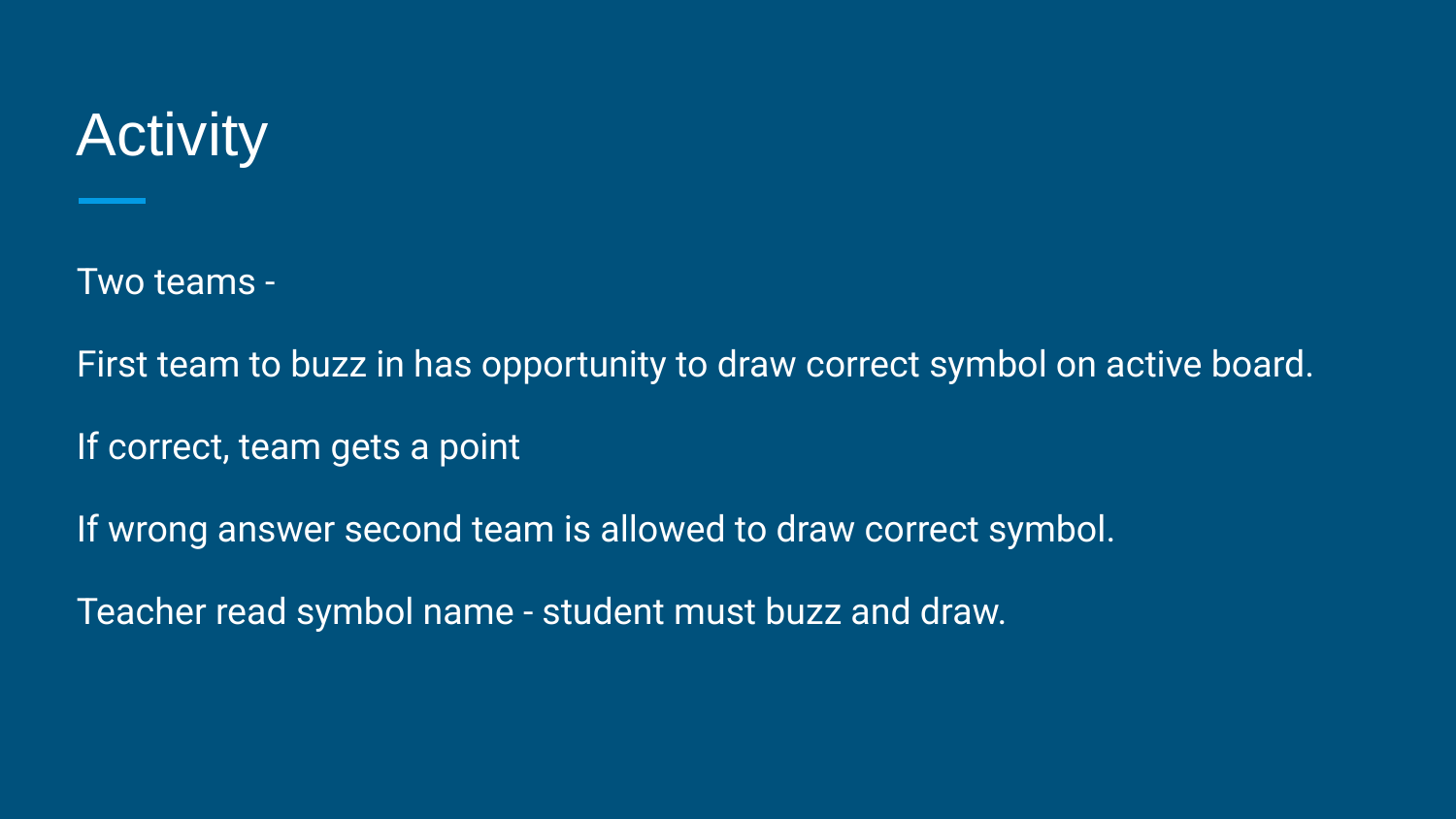

# Activity
Two teams -
First team to buzz in has opportunity to draw correct symbol on active board.
If correct, team gets a point
If wrong answer second team is allowed to draw correct symbol.
Teacher read symbol name - student must buzz and draw.